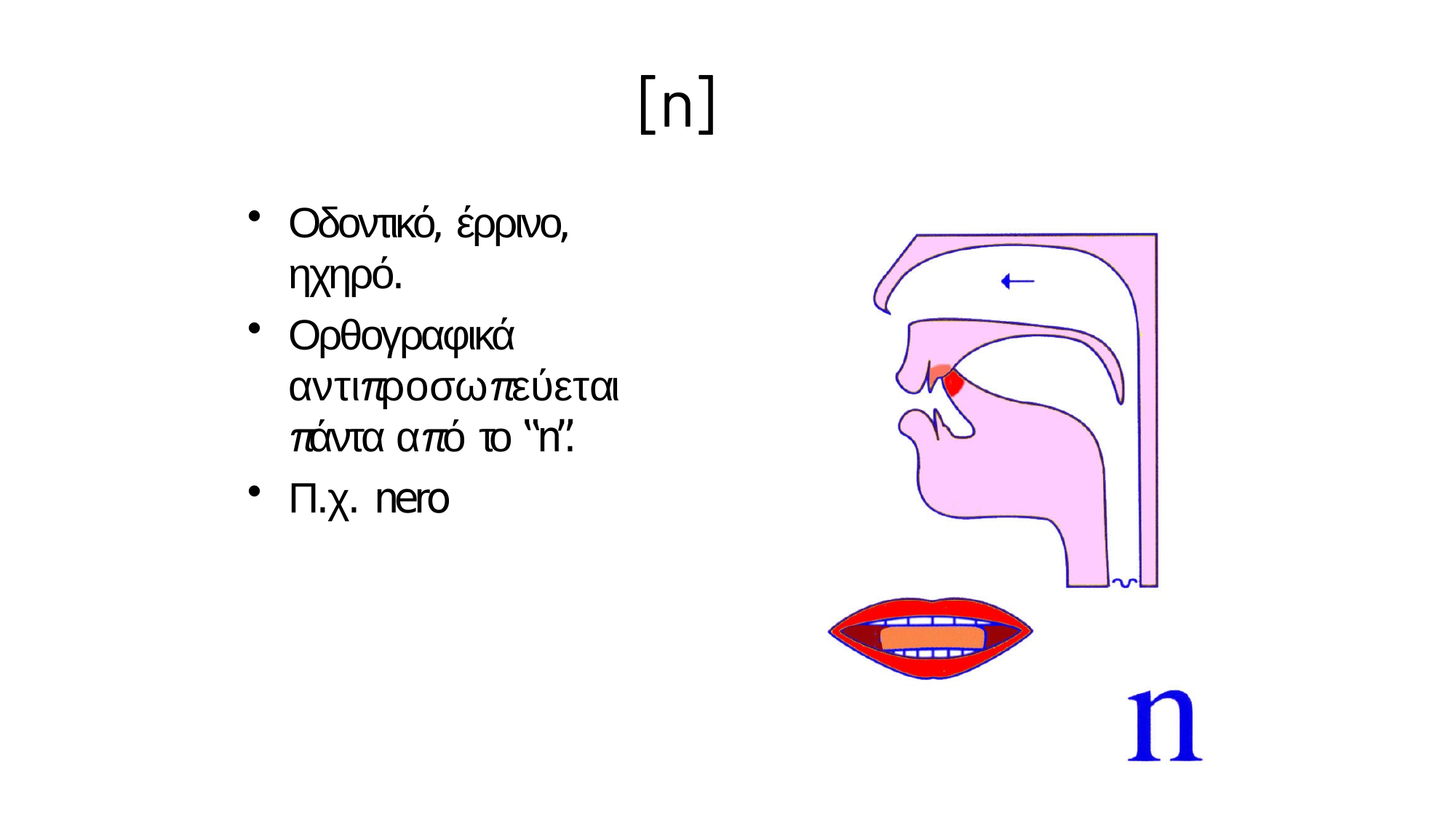

# [n]
Οδοντικό, έρρινο,  ηχηρό.
Ορθογραφικά  αντιπροσωπεύεται  πάντα από το “n”.
Π.χ. nero

14